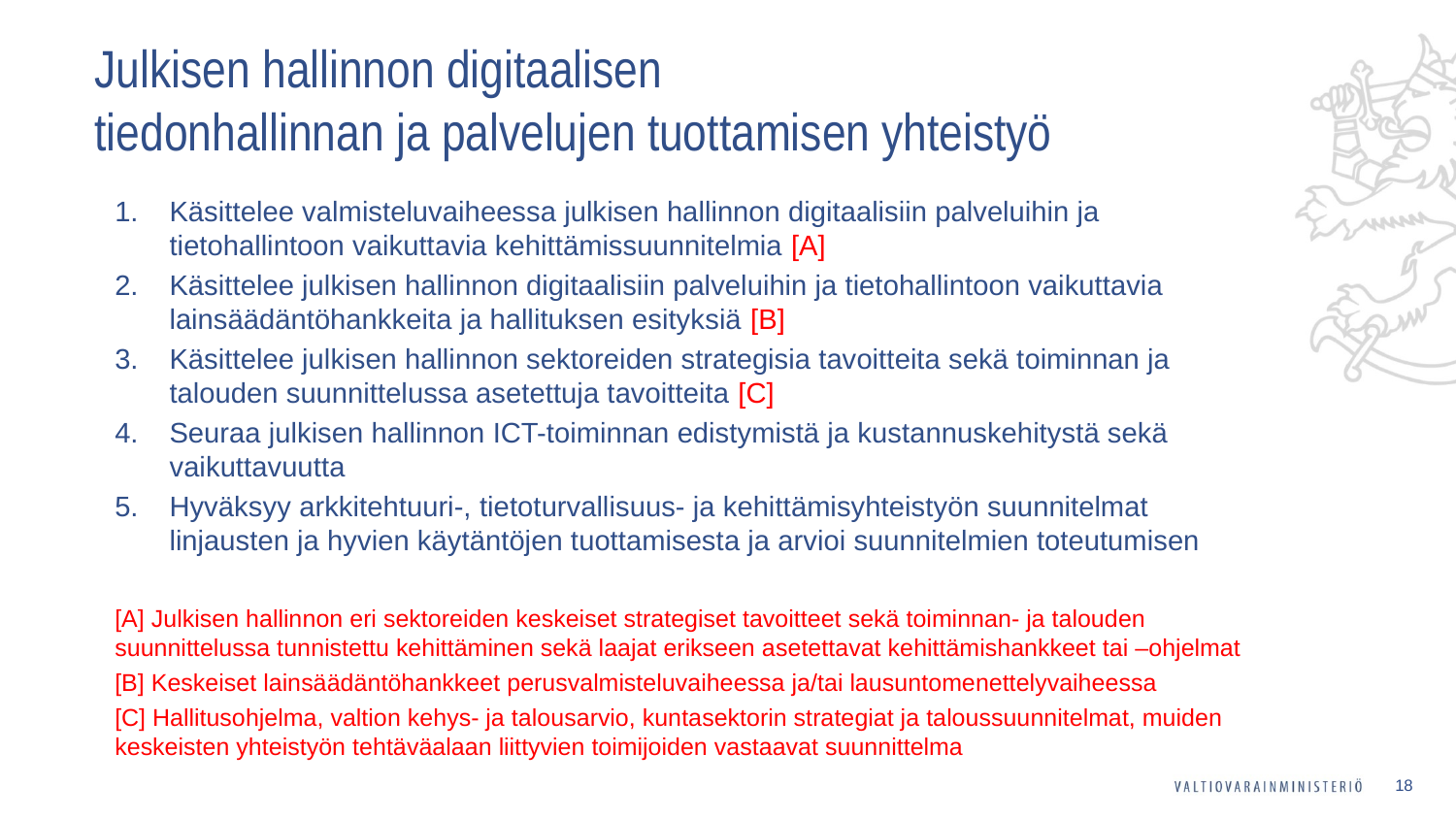

# Julkisen hallinnon digitaalisen tiedonhallinnan ja palvelujen tuottamisen yhteistyö
Käsittelee valmisteluvaiheessa julkisen hallinnon digitaalisiin palveluihin ja tietohallintoon vaikuttavia kehittämissuunnitelmia [A]
Käsittelee julkisen hallinnon digitaalisiin palveluihin ja tietohallintoon vaikuttavia lainsäädäntöhankkeita ja hallituksen esityksiä [B]
Käsittelee julkisen hallinnon sektoreiden strategisia tavoitteita sekä toiminnan ja talouden suunnittelussa asetettuja tavoitteita [C]
Seuraa julkisen hallinnon ICT-toiminnan edistymistä ja kustannuskehitystä sekä vaikuttavuutta
Hyväksyy arkkitehtuuri-, tietoturvallisuus- ja kehittämisyhteistyön suunnitelmat linjausten ja hyvien käytäntöjen tuottamisesta ja arvioi suunnitelmien toteutumisen

[A] Julkisen hallinnon eri sektoreiden keskeiset strategiset tavoitteet sekä toiminnan- ja talouden suunnittelussa tunnistettu kehittäminen sekä laajat erikseen asetettavat kehittämishankkeet tai –ohjelmat
[B] Keskeiset lainsäädäntöhankkeet perusvalmisteluvaiheessa ja/tai lausuntomenettelyvaiheessa
[C] Hallitusohjelma, valtion kehys- ja talousarvio, kuntasektorin strategiat ja taloussuunnitelmat, muiden keskeisten yhteistyön tehtäväalaan liittyvien toimijoiden vastaavat suunnittelma

18